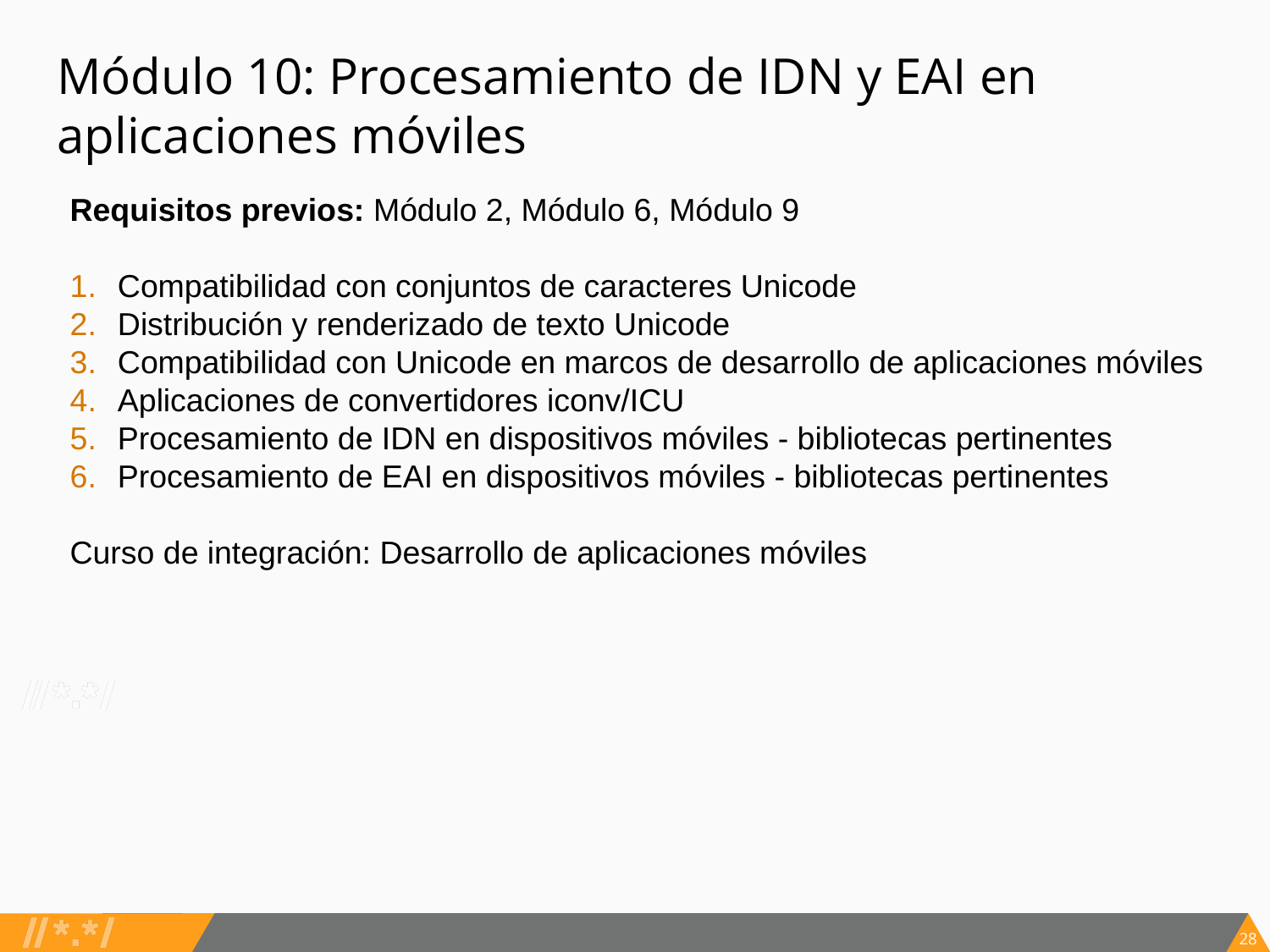

# Módulo 10: Procesamiento de IDN y EAI en aplicaciones móviles
Requisitos previos: Módulo 2, Módulo 6, Módulo 9

Compatibilidad con conjuntos de caracteres Unicode
Distribución y renderizado de texto Unicode
Compatibilidad con Unicode en marcos de desarrollo de aplicaciones móviles
Aplicaciones de convertidores iconv/ICU
Procesamiento de IDN en dispositivos móviles - bibliotecas pertinentes
Procesamiento de EAI en dispositivos móviles - bibliotecas pertinentes

Curso de integración: Desarrollo de aplicaciones móviles